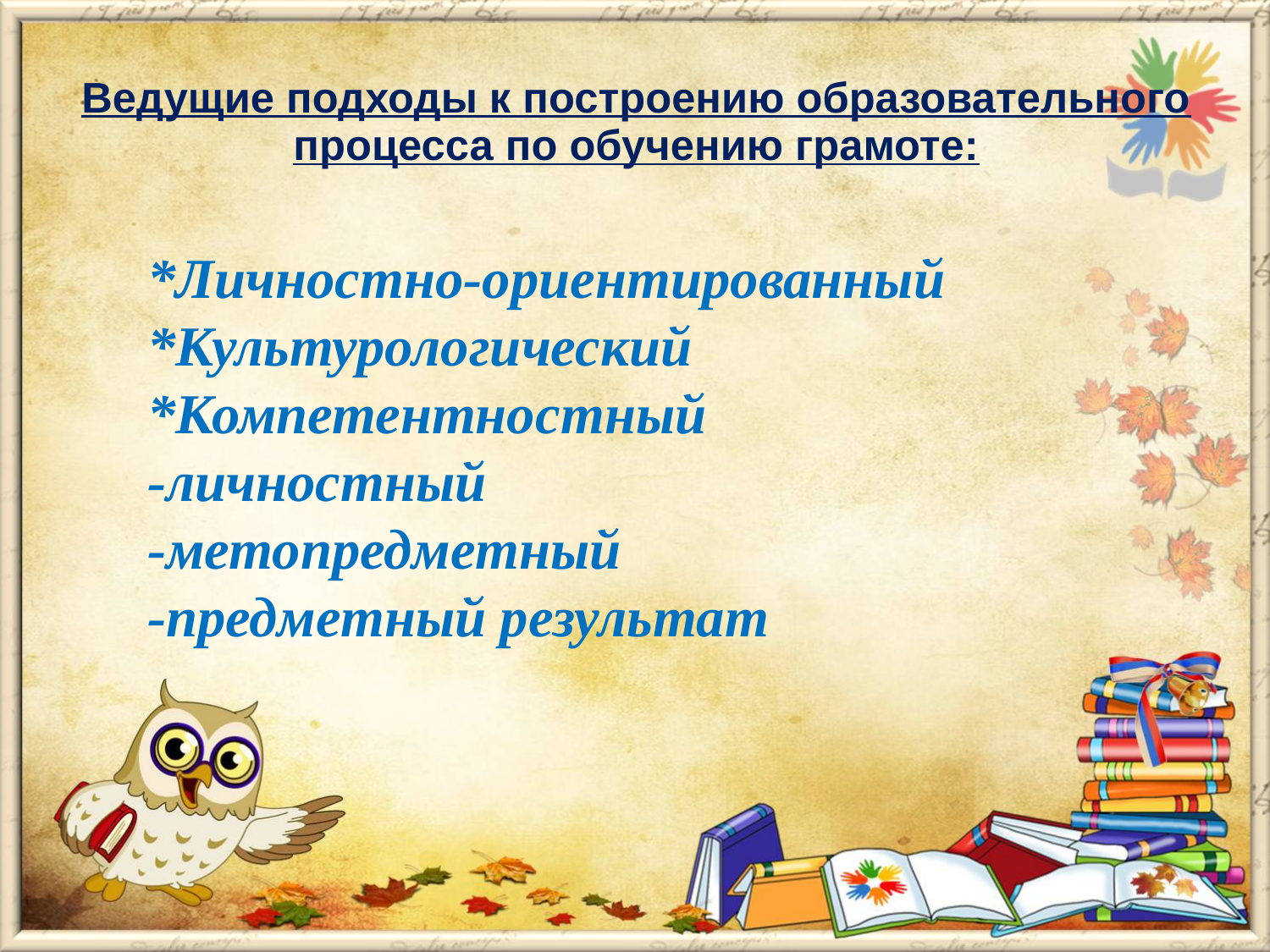

# Ведущие подходы к построению образовательного процесса по обучению грамоте:
*Личностно-ориентированный
*Культурологический
*Компетентностный
-личностный
-метопредметный
-предметный результат